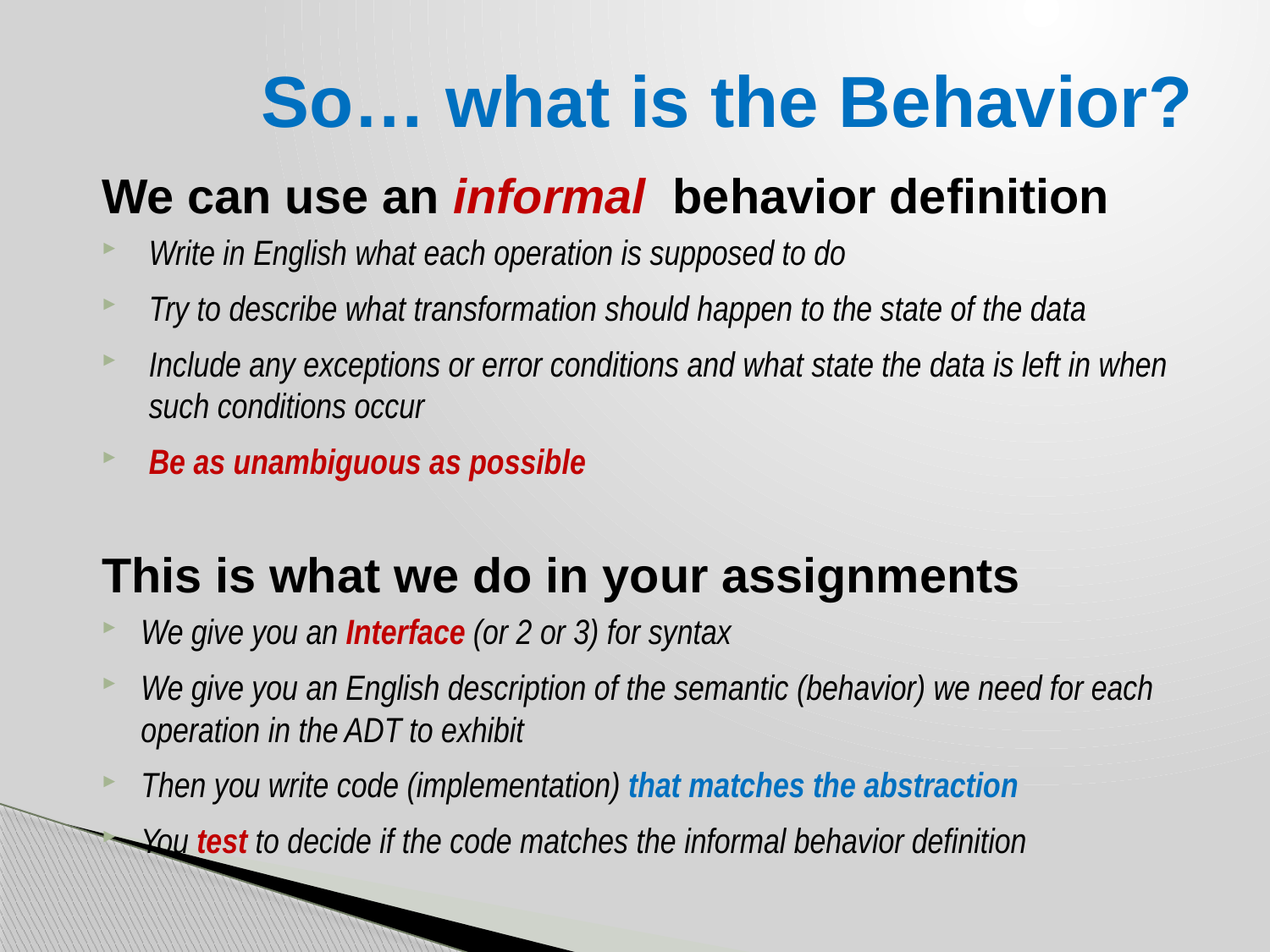

# So… what is the Behavior?
We can use an informal  behavior definition
Write in English what each operation is supposed to do
Try to describe what transformation should happen to the state of the data
Include any exceptions or error conditions and what state the data is left in when such conditions occur
Be as unambiguous as possible

This is what we do in your assignments
We give you an Interface (or 2 or 3) for syntax
We give you an English description of the semantic (behavior) we need for each operation in the ADT to exhibit
Then you write code (implementation) that matches the abstraction
You test to decide if the code matches the informal behavior definition